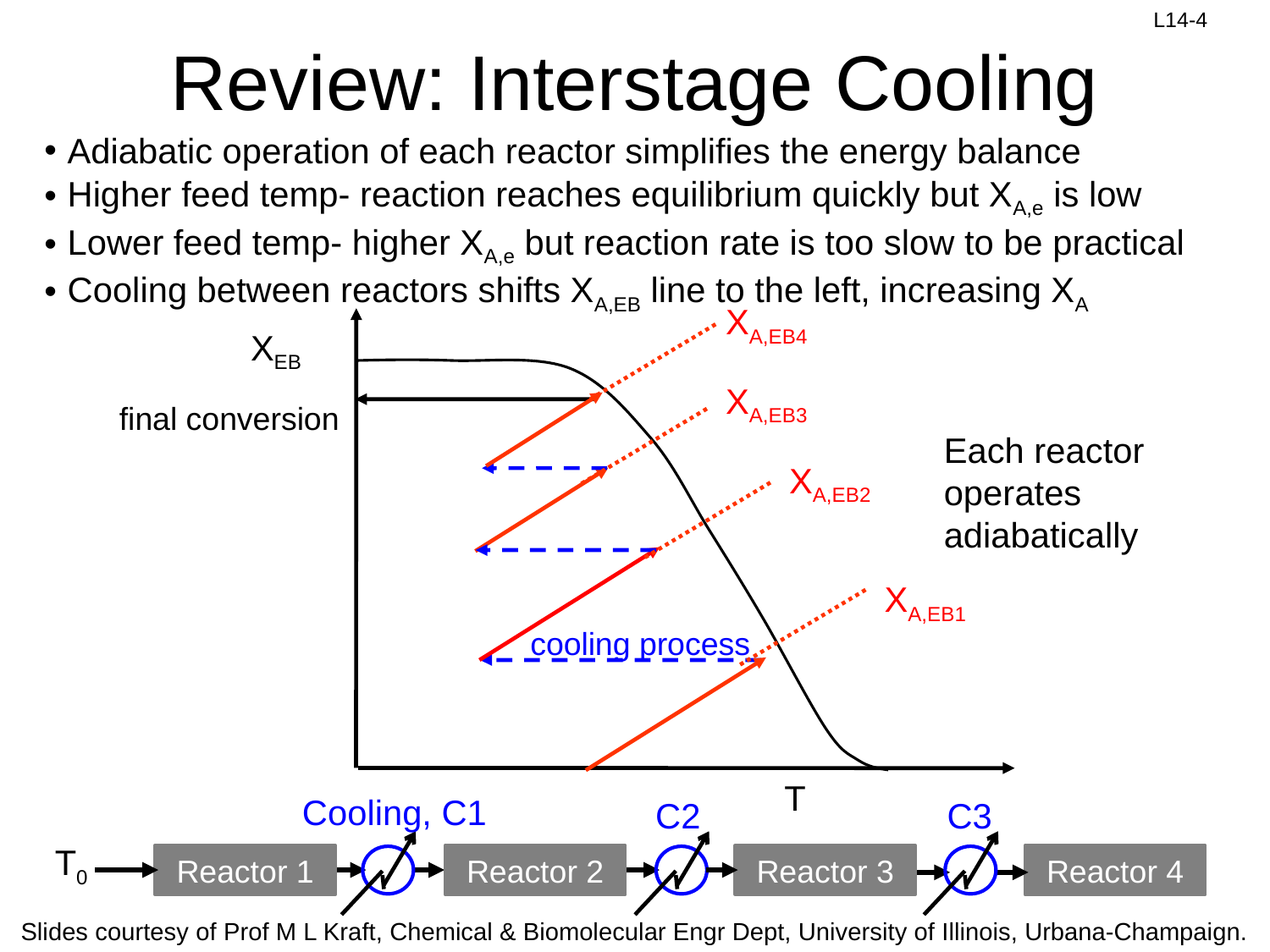

# Review: Interstage Cooling
Adiabatic operation of each reactor simplifies the energy balance
Higher feed temp- reaction reaches equilibrium quickly but XA,e is low
Lower feed temp- higher XA,e but reaction rate is too slow to be practical
Cooling between reactors shifts XA,EB line to the left, increasing XA
XA,EB4

XEB

T

XA,EB3
final conversion

XA,EB2

XA,EB1

cooling process

Each reactor operates adiabatically
Cooling, C1
C2
C3

T0
Reactor 1
Reactor 2
Reactor 3
Reactor 4